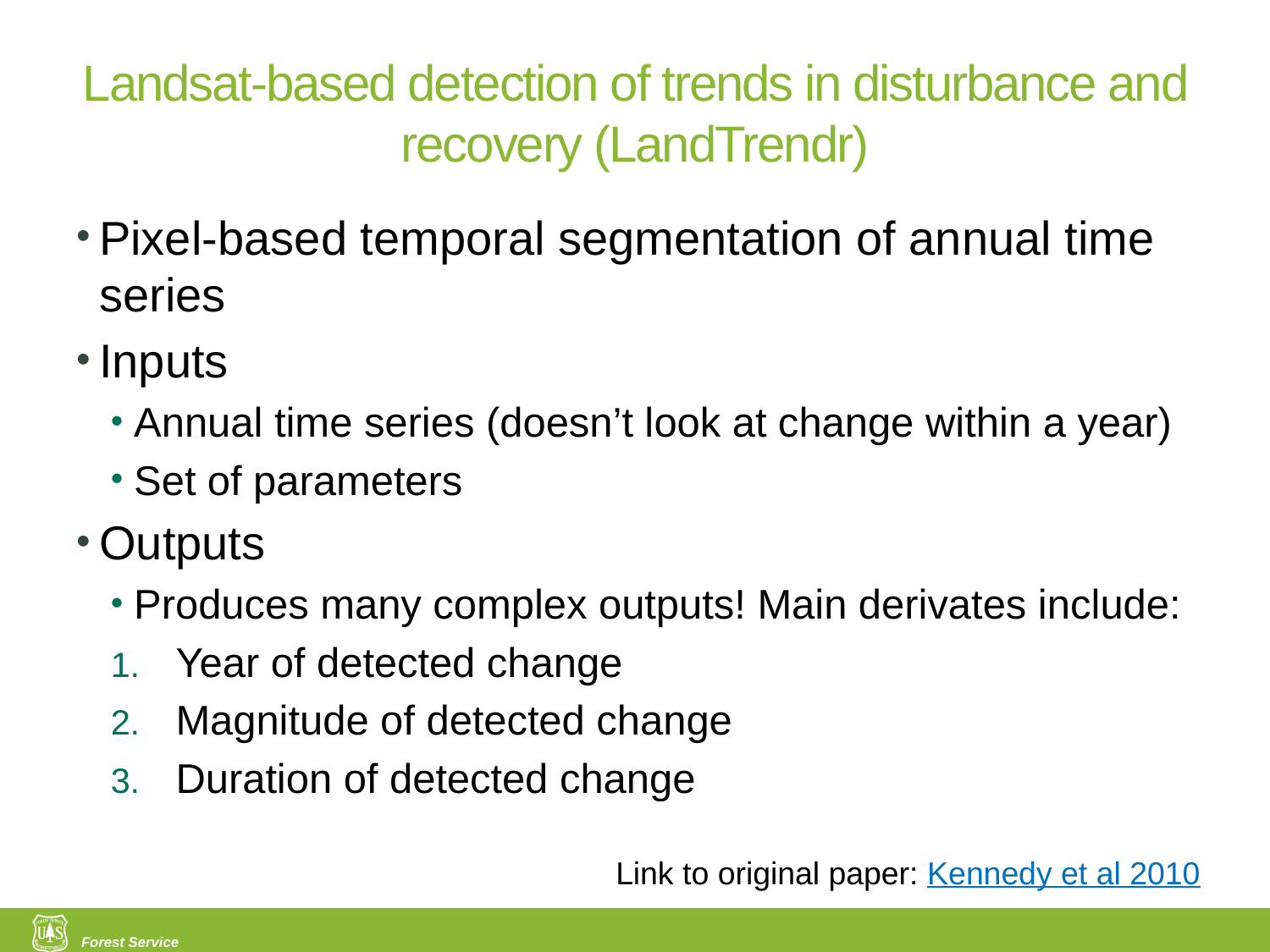

# Landsat-based detection of trends in disturbance and recovery (LandTrendr)
Pixel-based temporal segmentation of annual time series
Inputs
Annual time series (doesn’t look at change within a year)
Set of parameters
Outputs
Produces many complex outputs! Main derivates include:
Year of detected change
Magnitude of detected change
Duration of detected change

Link to original paper: Kennedy et al 2010